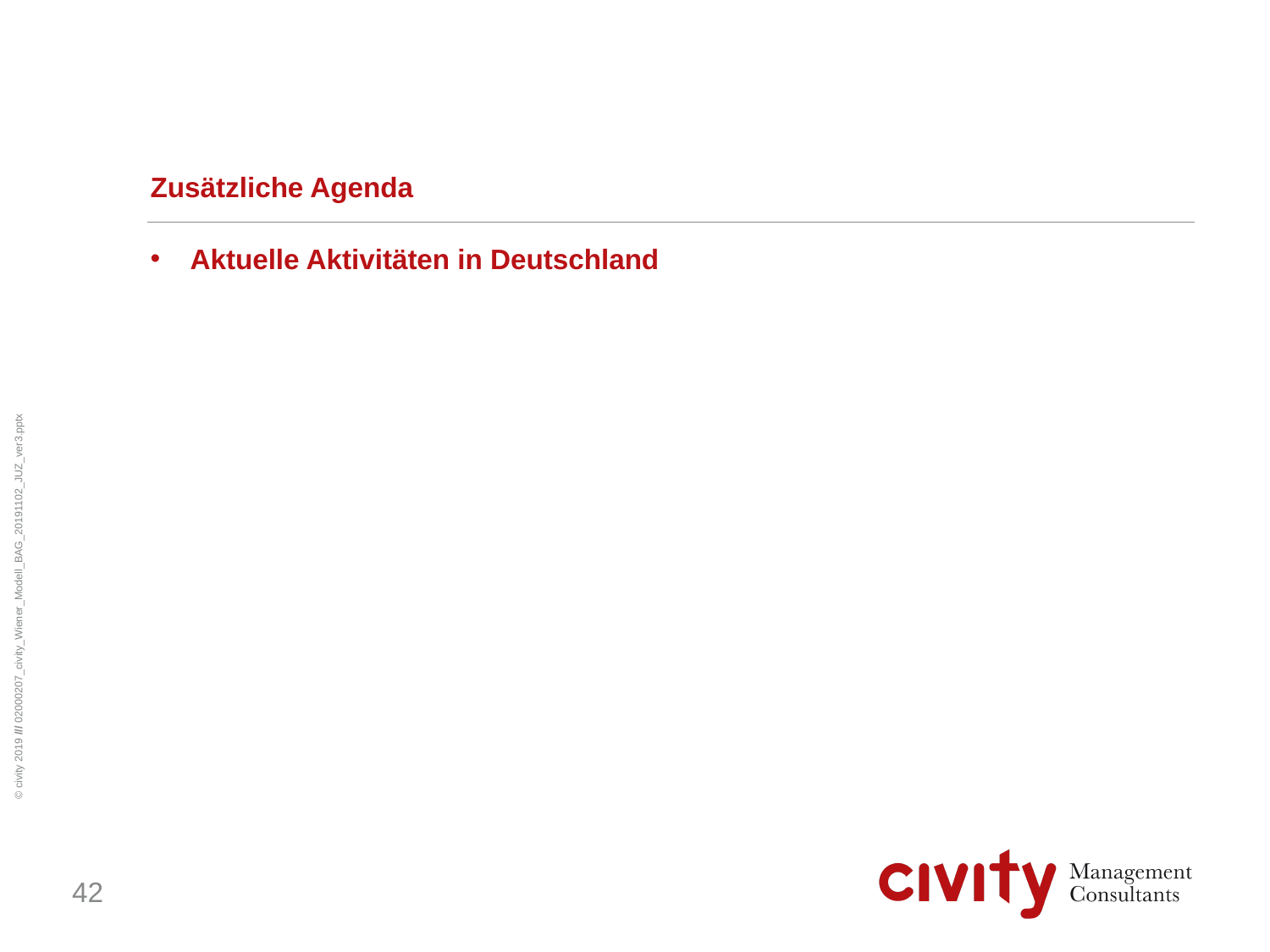

Zusätzliche Agenda
Aktuelle Aktivitäten in Deutschland

42